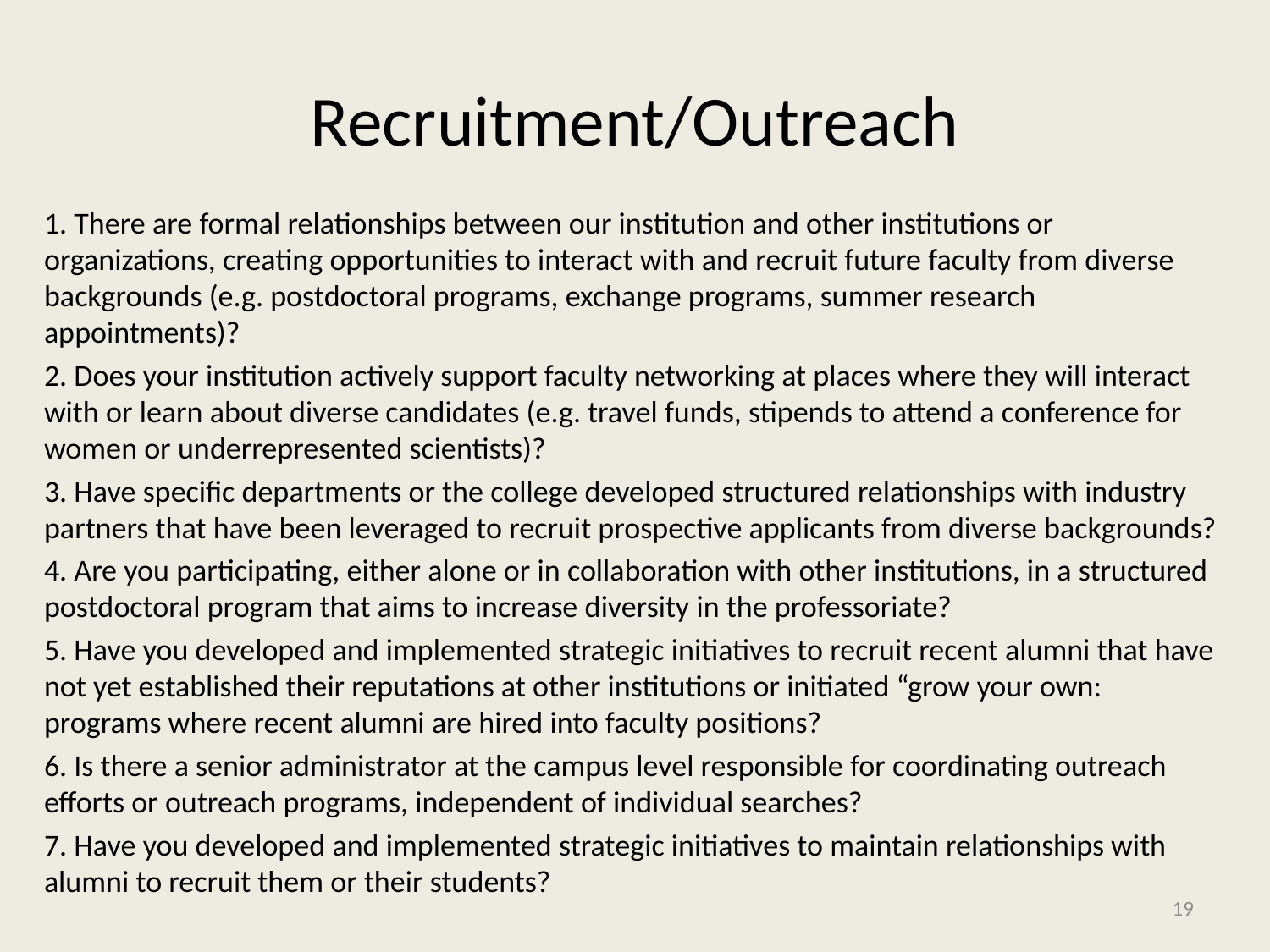

# Recruitment/Outreach
1. There are formal relationships between our institution and other institutions or organizations, creating opportunities to interact with and recruit future faculty from diverse backgrounds (e.g. postdoctoral programs, exchange programs, summer research appointments)?
2. Does your institution actively support faculty networking at places where they will interact with or learn about diverse candidates (e.g. travel funds, stipends to attend a conference for women or underrepresented scientists)?
3. Have specific departments or the college developed structured relationships with industry partners that have been leveraged to recruit prospective applicants from diverse backgrounds?
4. Are you participating, either alone or in collaboration with other institutions, in a structured postdoctoral program that aims to increase diversity in the professoriate?
5. Have you developed and implemented strategic initiatives to recruit recent alumni that have not yet established their reputations at other institutions or initiated “grow your own: programs where recent alumni are hired into faculty positions?
6. Is there a senior administrator at the campus level responsible for coordinating outreach efforts or outreach programs, independent of individual searches?
7. Have you developed and implemented strategic initiatives to maintain relationships with alumni to recruit them or their students?
19